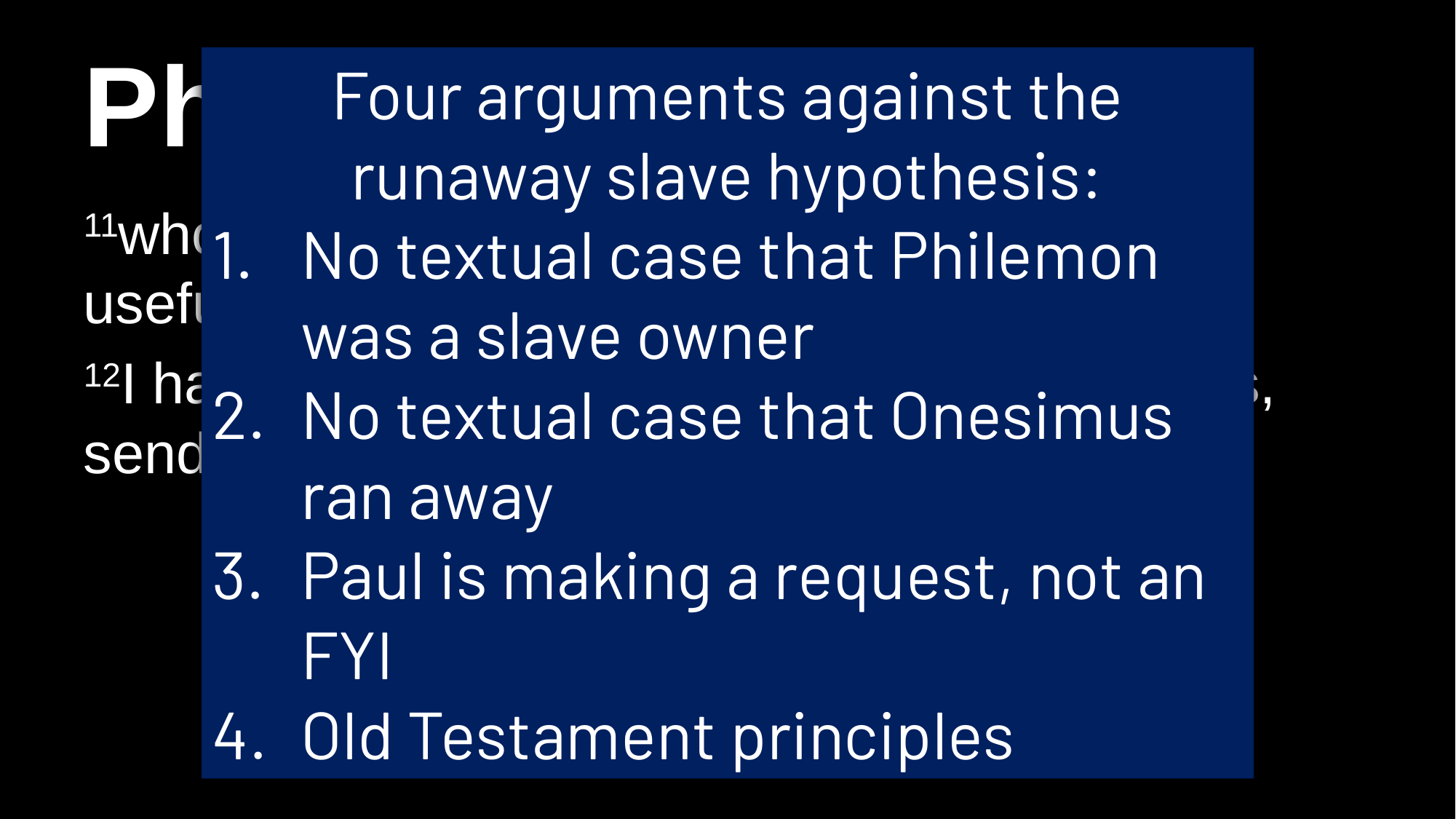

# Philemon
Four arguments against the runaway slave hypothesis:
No textual case that Philemon was a slave owner
No textual case that Onesimus ran away
Paul is making a request, not an FYI
Old Testament principles
11who formerly was useless to you, but now is useful both to you and to me.
12I have sent him back to you in person, that is, sending my very heart,